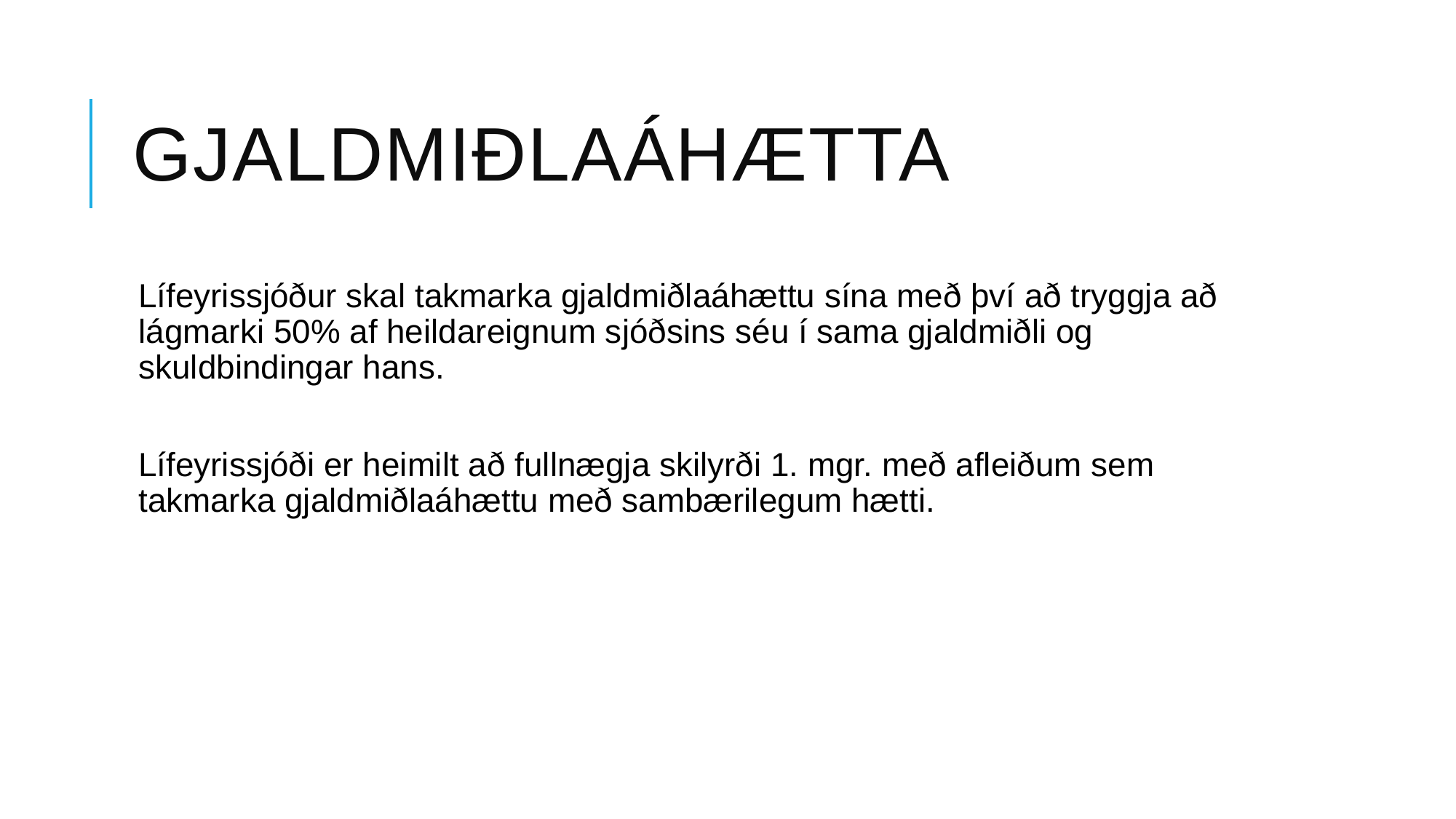

# Gjaldmiðlaáhætta
Lífeyrissjóður skal takmarka gjaldmiðlaáhættu sína með því að tryggja að lágmarki 50% af heildareignum sjóðsins séu í sama gjaldmiðli og skuldbindingar hans.
Lífeyrissjóði er heimilt að fullnægja skilyrði 1. mgr. með afleiðum sem takmarka gjaldmiðlaáhættu með sambærilegum hætti.